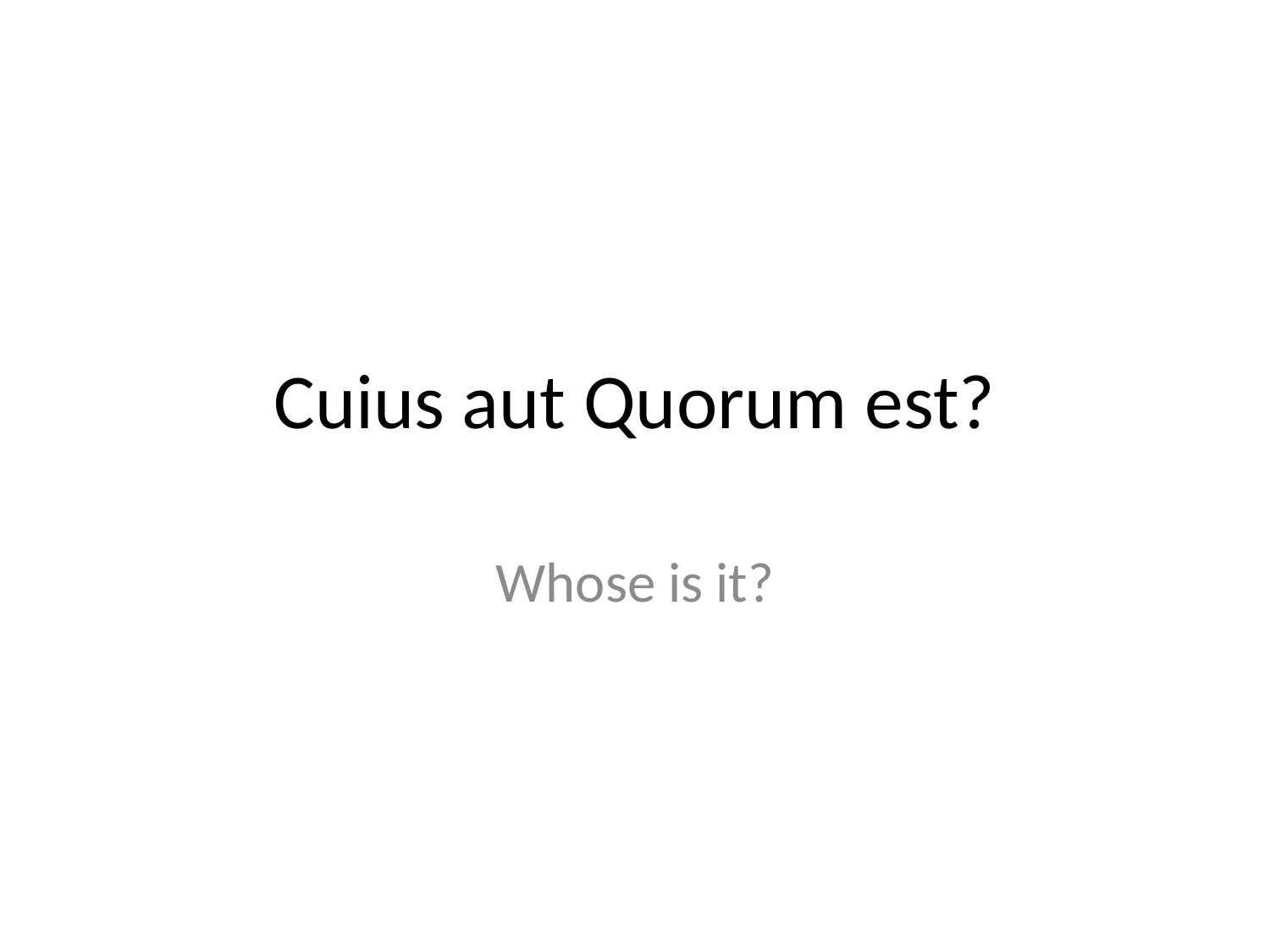

# Cuius aut Quorum est?
Whose is it?